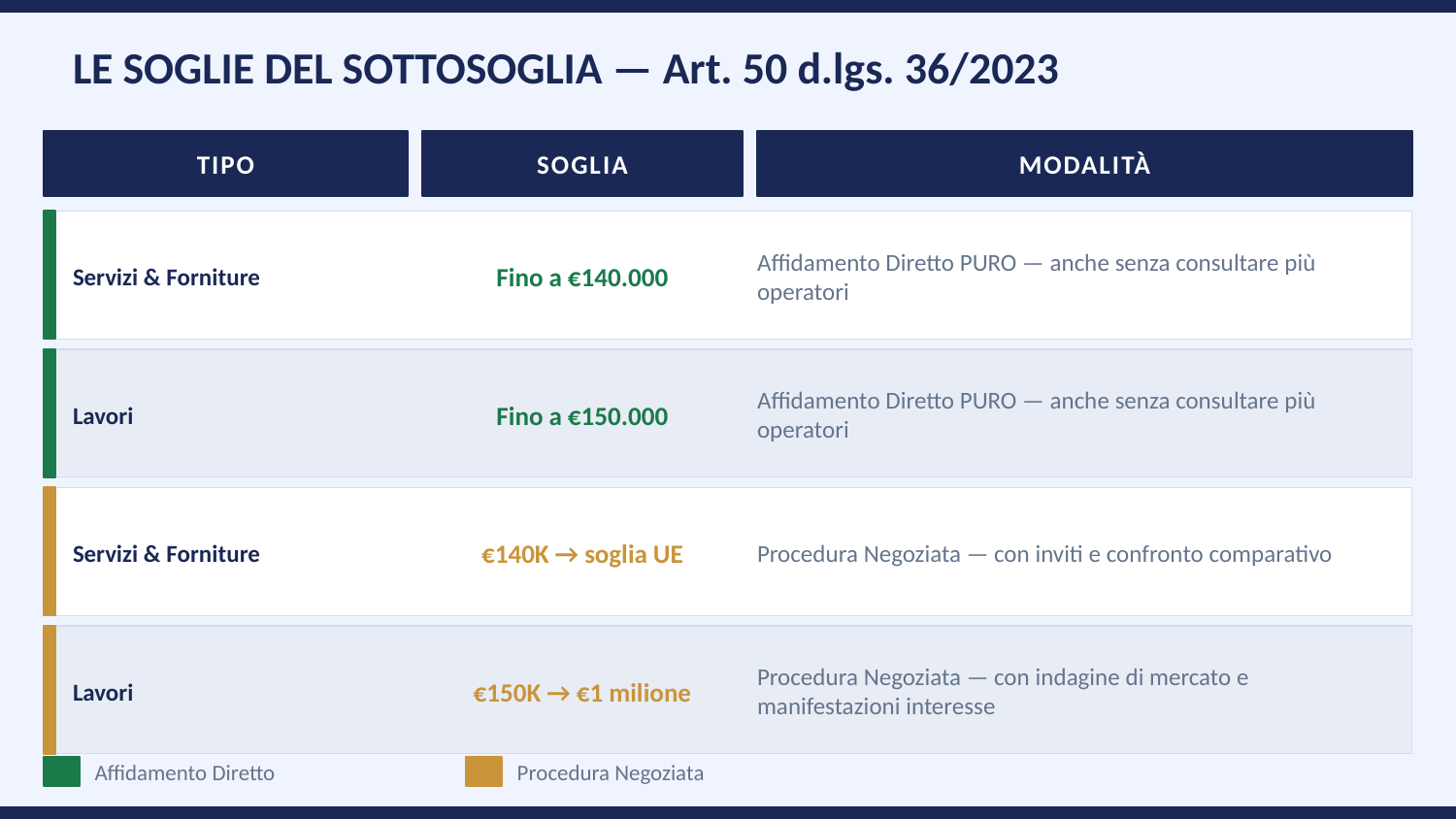

LE SOGLIE DEL SOTTOSOGLIA — Art. 50 d.lgs. 36/2023

TIPO

SOGLIA

MODALITÀ

Affidamento Diretto PURO — anche senza consultare più operatori
Servizi & Forniture
Fino a €140.000

Affidamento Diretto PURO — anche senza consultare più operatori
Lavori
Fino a €150.000

Procedura Negoziata — con inviti e confronto comparativo
Servizi & Forniture
€140K → soglia UE

Procedura Negoziata — con indagine di mercato e manifestazioni interesse
Lavori
€150K → €1 milione

Affidamento Diretto

Procedura Negoziata